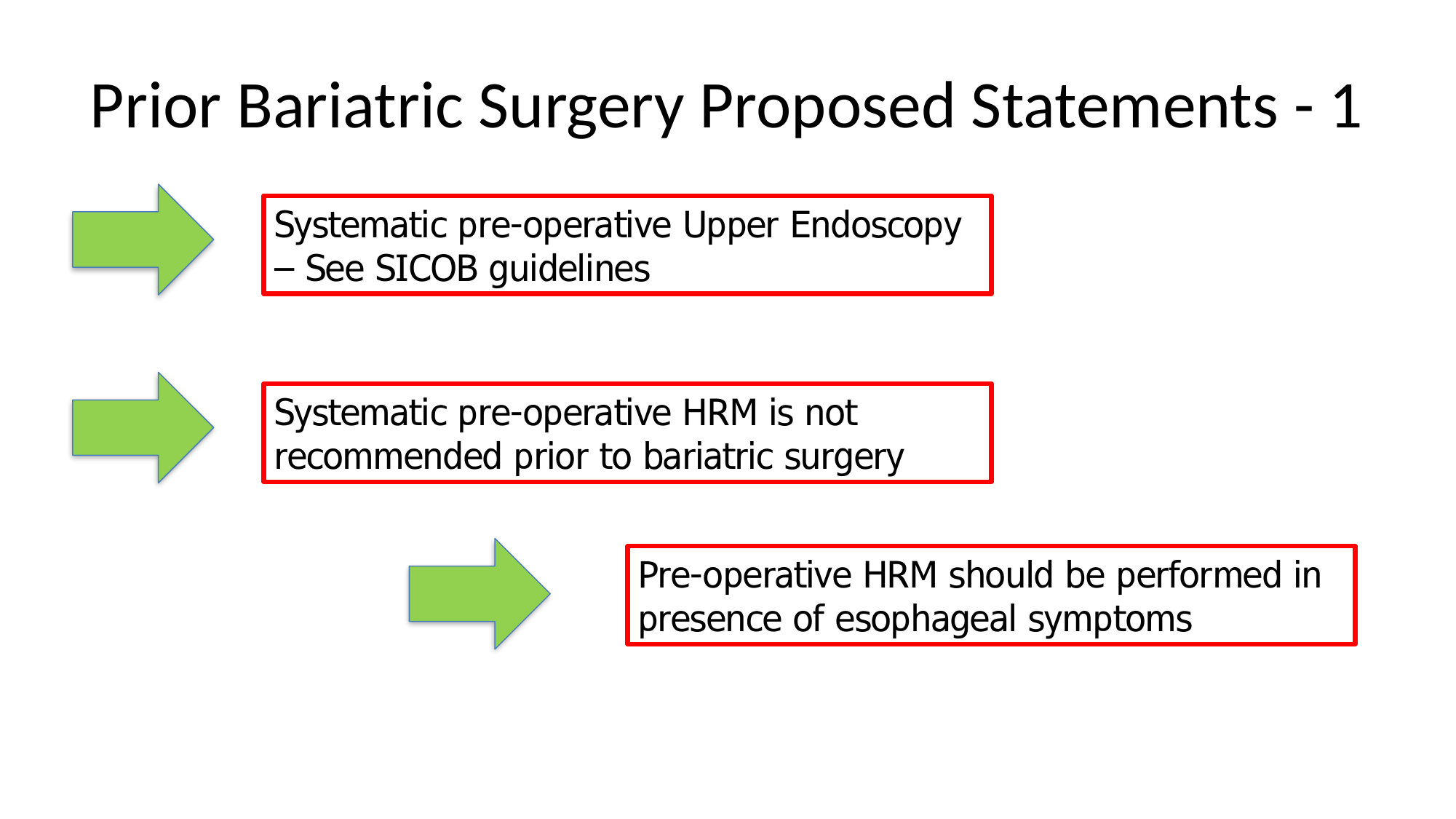

# Prior Bariatric Surgery Proposed Statements - 1

Systematic pre-operative Upper Endoscopy – See SICOB guidelines

Systematic pre-operative HRM is not recommended prior to bariatric surgery

Pre-operative HRM should be performed in presence of esophageal symptoms